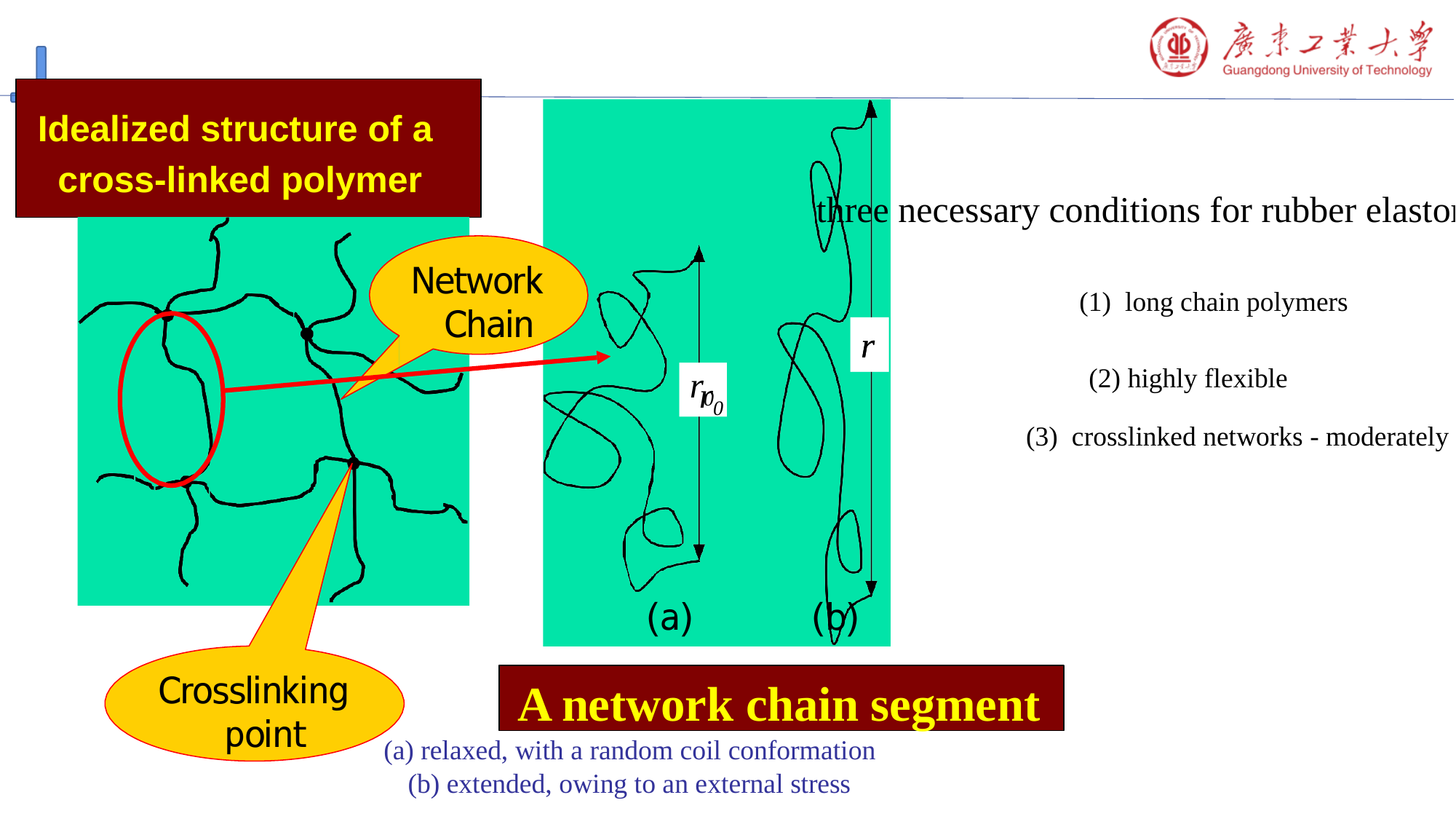

# Idealized structure of a  cross-linked polymer

three necessary conditions for rubber elastomers:

Network  Chain
(1)  long chain polymers

r
r

(2) highly flexible
r0
r0
(3)  crosslinked networks - moderately crosslinked

(a)	(b)
A network chain segment
Crosslinking  point
relaxed, with a random coil conformation
extended, owing to an external stress